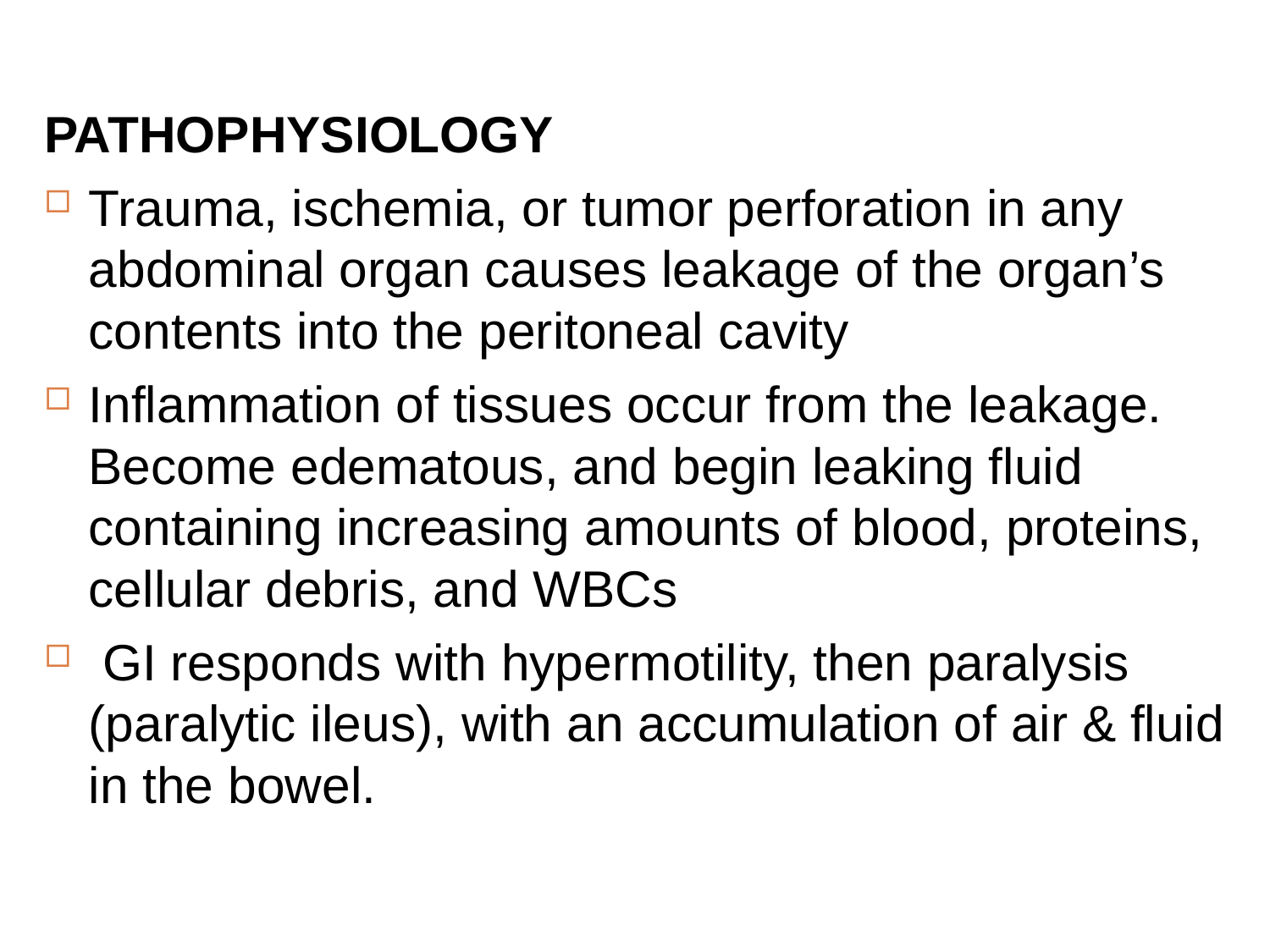

PATHOPHYSIOLOGY
Trauma, ischemia, or tumor perforation in any abdominal organ causes leakage of the organ’s contents into the peritoneal cavity
Inflammation of tissues occur from the leakage. Become edematous, and begin leaking fluid containing increasing amounts of blood, proteins, cellular debris, and WBCs
 GI responds with hypermotility, then paralysis (paralytic ileus), with an accumulation of air & fluid in the bowel.